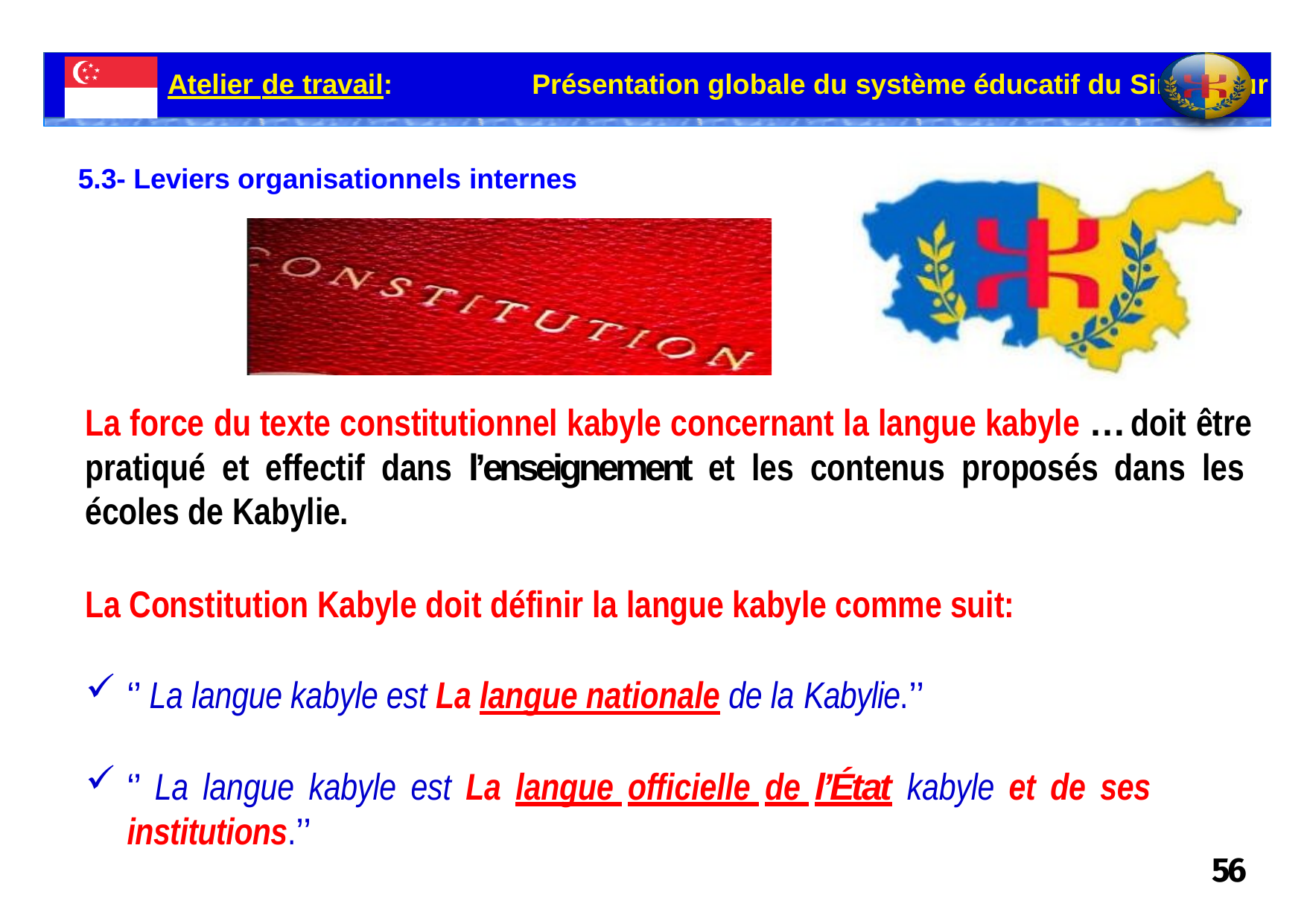

Atelier de travail:	Présentation globale du système éducatif du Singapour

5.3- Leviers organisationnels internes

La force du texte constitutionnel kabyle concernant la langue kabyle … doit être  pratiqué et effectif dans l’enseignement et les contenus proposés dans les  écoles de Kabylie.

La Constitution Kabyle doit définir la langue kabyle comme suit:

‘’ La langue kabyle est La langue nationale de la Kabylie.’’

‘’ La langue kabyle est La langue officielle de l’État kabyle et de ses
institutions.’’
56